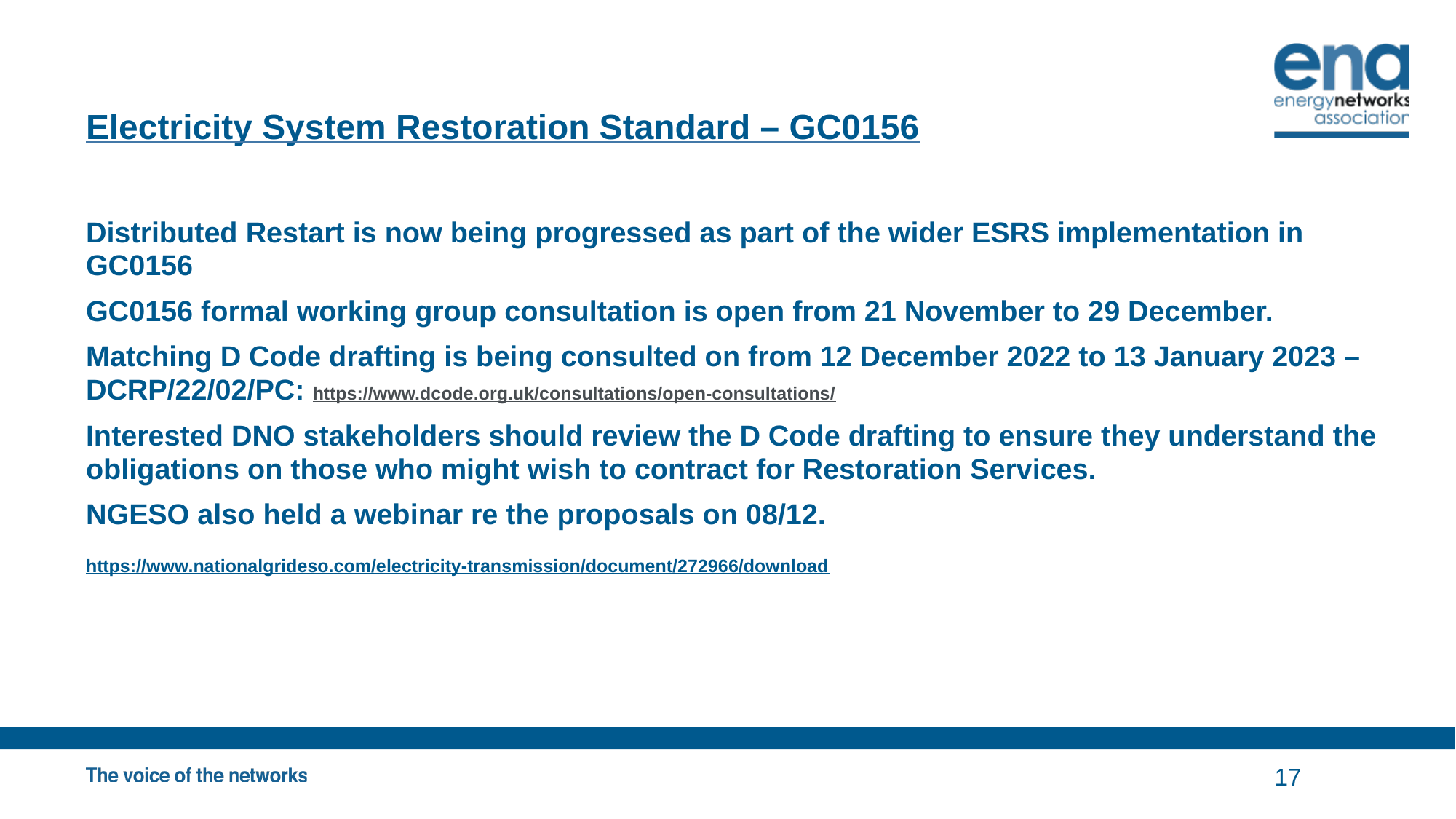

# Electricity System Restoration Standard – GC0156
Distributed Restart is now being progressed as part of the wider ESRS implementation in GC0156
GC0156 formal working group consultation is open from 21 November to 29 December.
Matching D Code drafting is being consulted on from 12 December 2022 to 13 January 2023 – DCRP/22/02/PC: https://www.dcode.org.uk/consultations/open-consultations/
Interested DNO stakeholders should review the D Code drafting to ensure they understand the obligations on those who might wish to contract for Restoration Services.
NGESO also held a webinar re the proposals on 08/12.
https://www.nationalgrideso.com/electricity-transmission/document/272966/download

17